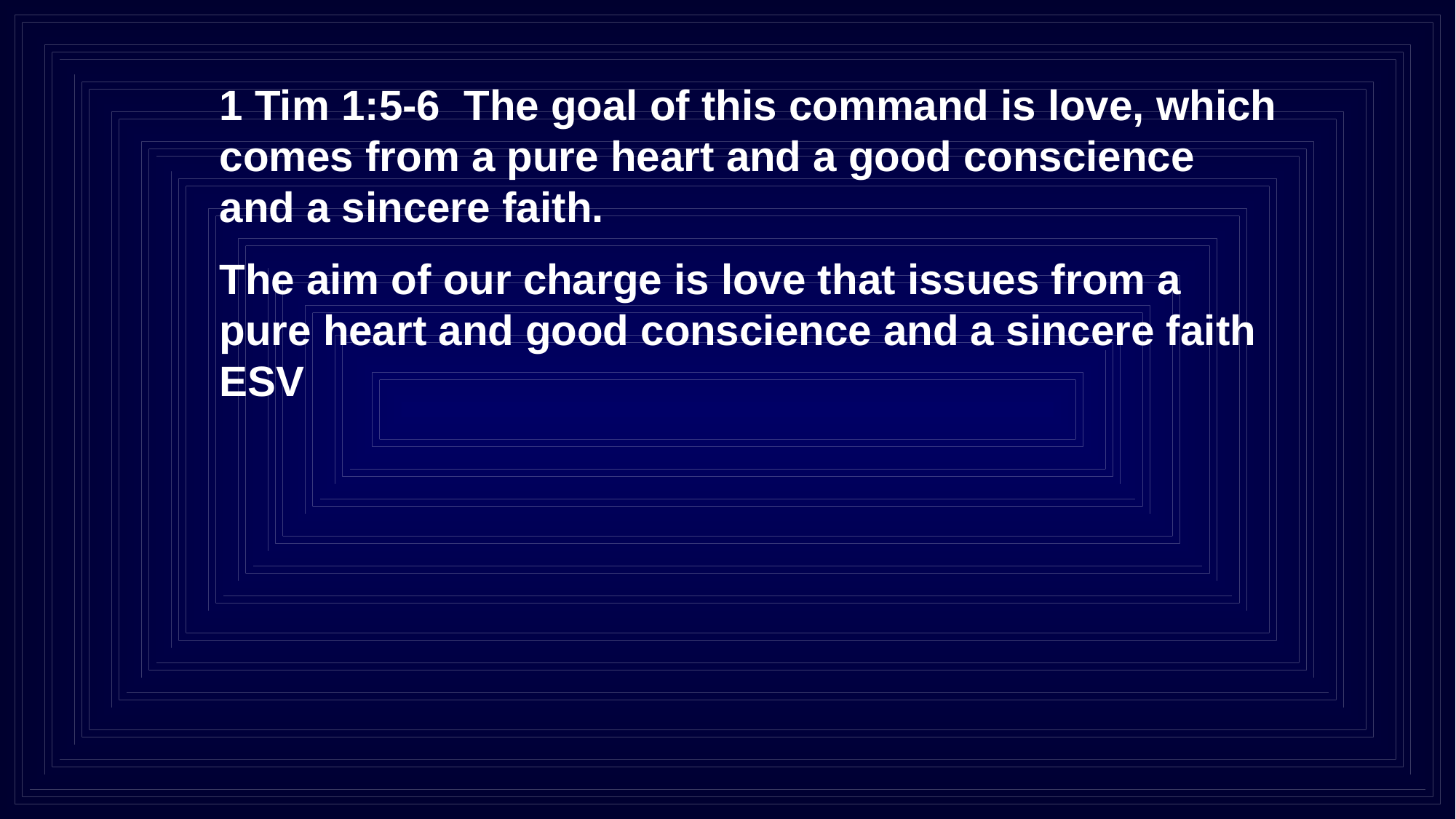

1 Tim 1:5-6  The goal of this command is love, which comes from a pure heart and a good conscience and a sincere faith.
The aim of our charge is love that issues from a pure heart and good conscience and a sincere faith   ESV